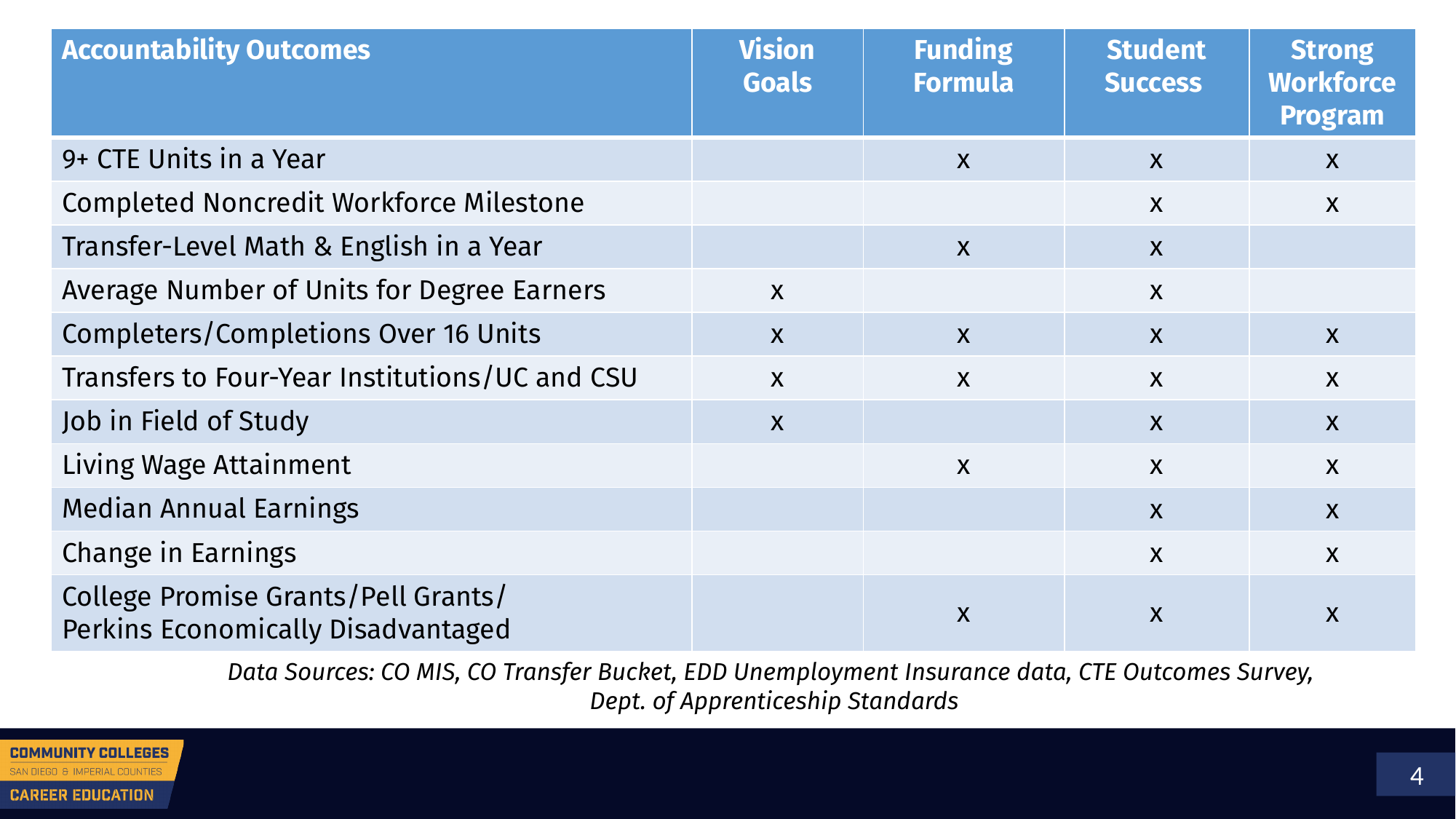

| Accountability Outcomes | Vision Goals | Funding Formula | Student Success | Strong Workforce Program |
| --- | --- | --- | --- | --- |
| 9+ CTE Units in a Year |  | x | x | x |
| Completed Noncredit Workforce Milestone |  |  | x | x |
| Transfer-Level Math & English in a Year |  | x | x |  |
| Average Number of Units for Degree Earners | x |  | x |  |
| Completers/Completions Over 16 Units | x | x | x | x |
| Transfers to Four-Year Institutions/UC and CSU | x | x | x | x |
| Job in Field of Study | x |  | x | x |
| Living Wage Attainment |  | x | x | x |
| Median Annual Earnings |  |  | x | x |
| Change in Earnings |  |  | x | x |
| College Promise Grants/Pell Grants/ Perkins Economically Disadvantaged |  | x | x | x |
Data Sources: CO MIS, CO Transfer Bucket, EDD Unemployment Insurance data, CTE Outcomes Survey,
Dept. of Apprenticeship Standards
4